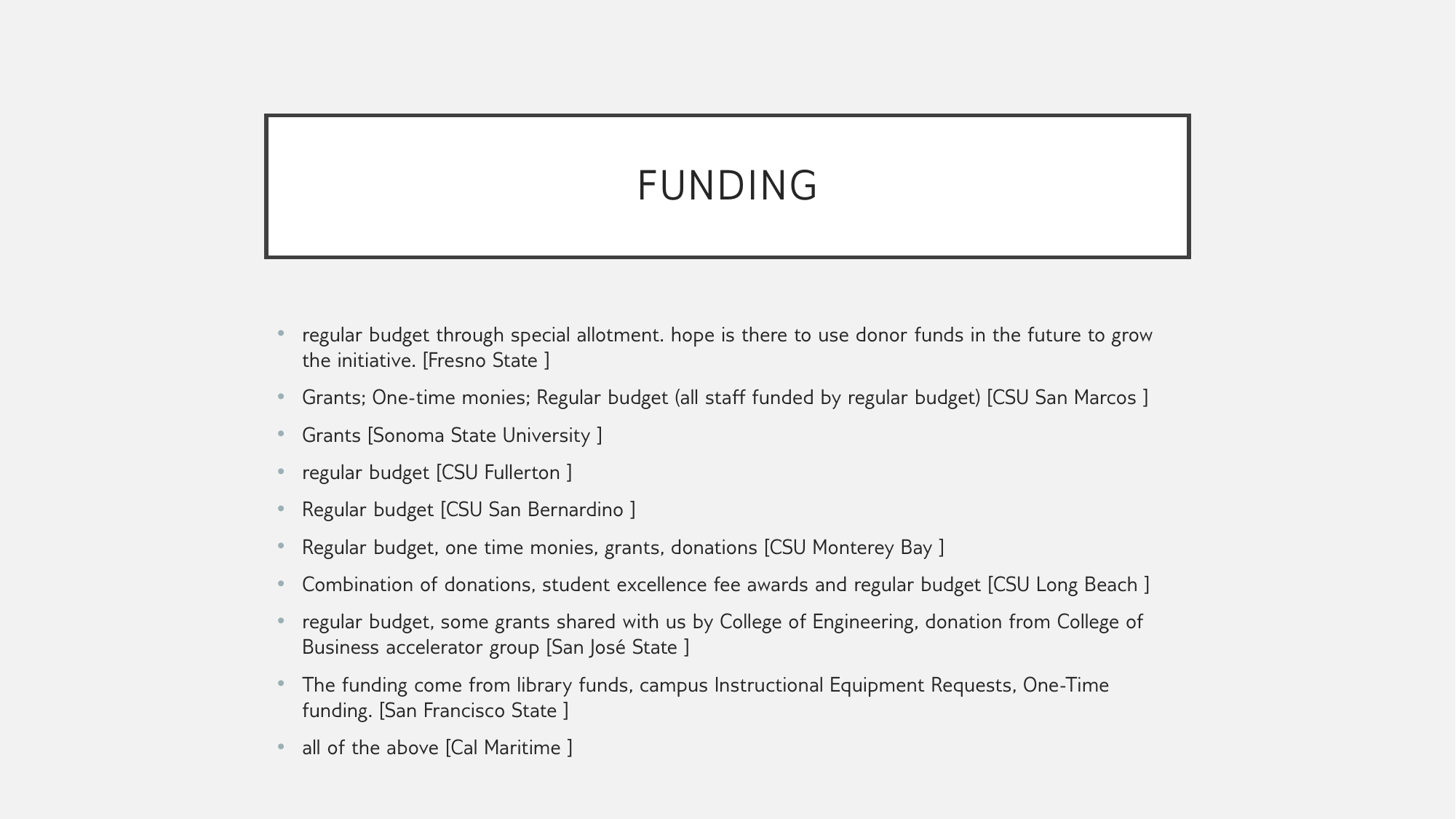

# Funding
regular budget through special allotment. hope is there to use donor funds in the future to grow the initiative. [Fresno State ]
Grants; One-time monies; Regular budget (all staff funded by regular budget) [CSU San Marcos ]
Grants [Sonoma State University ]
regular budget [CSU Fullerton ]
Regular budget [CSU San Bernardino ]
Regular budget, one time monies, grants, donations [CSU Monterey Bay ]
Combination of donations, student excellence fee awards and regular budget [CSU Long Beach ]
regular budget, some grants shared with us by College of Engineering, donation from College of Business accelerator group [San José State ]
The funding come from library funds, campus Instructional Equipment Requests, One-Time funding. [San Francisco State ]
all of the above [Cal Maritime ]